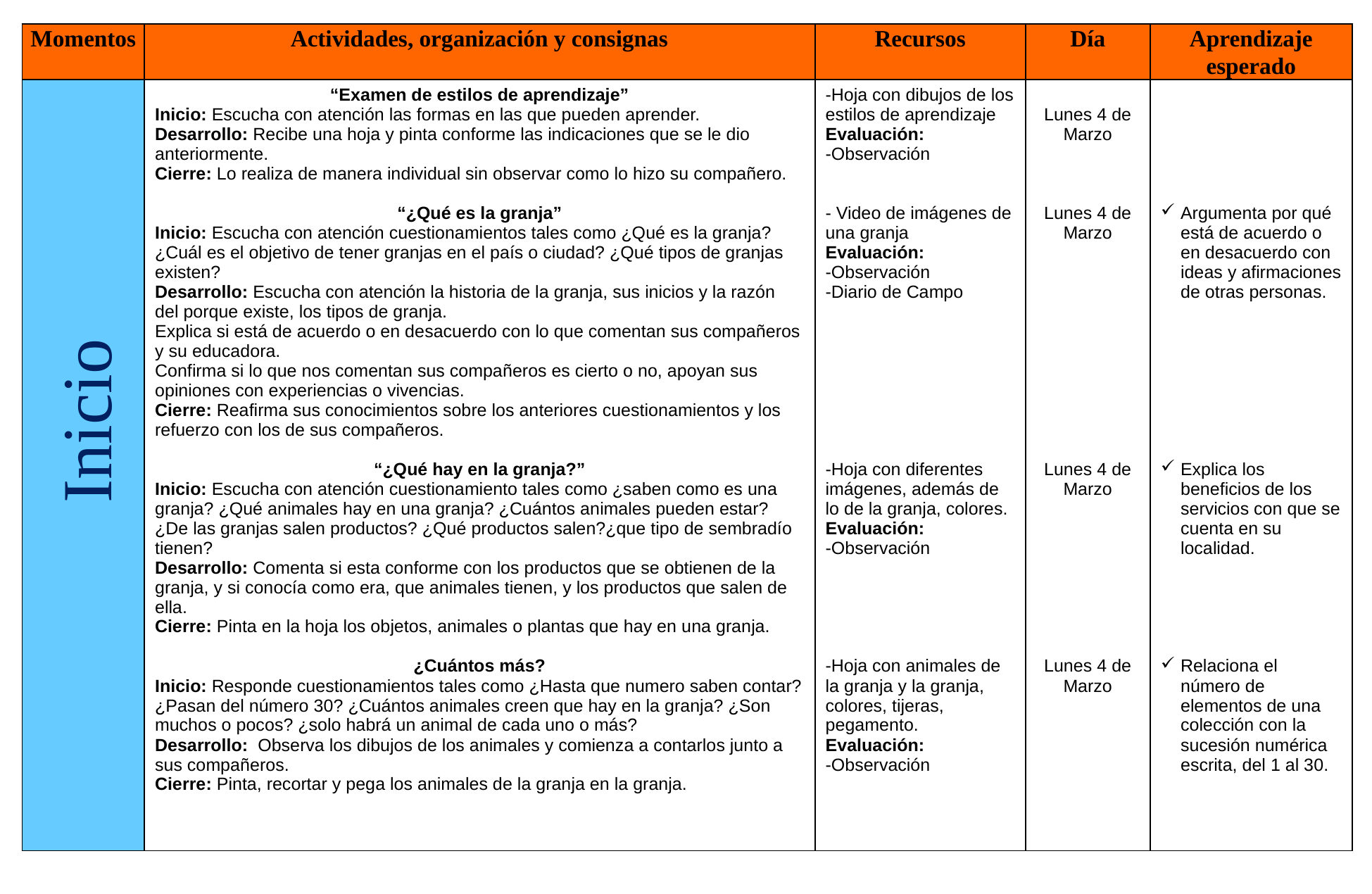

| Momentos | Actividades, organización y consignas | Recursos | Día | Aprendizaje esperado |
| --- | --- | --- | --- | --- |
|  | “Examen de estilos de aprendizaje” Inicio: Escucha con atención las formas en las que pueden aprender. Desarrollo: Recibe una hoja y pinta conforme las indicaciones que se le dio anteriormente. Cierre: Lo realiza de manera individual sin observar como lo hizo su compañero. “¿Qué es la granja” Inicio: Escucha con atención cuestionamientos tales como ¿Qué es la granja? ¿Cuál es el objetivo de tener granjas en el país o ciudad? ¿Qué tipos de granjas existen? Desarrollo: Escucha con atención la historia de la granja, sus inicios y la razón del porque existe, los tipos de granja. Explica si está de acuerdo o en desacuerdo con lo que comentan sus compañeros y su educadora. Confirma si lo que nos comentan sus compañeros es cierto o no, apoyan sus opiniones con experiencias o vivencias. Cierre: Reafirma sus conocimientos sobre los anteriores cuestionamientos y los refuerzo con los de sus compañeros. “¿Qué hay en la granja?” Inicio: Escucha con atención cuestionamiento tales como ¿saben como es una granja? ¿Qué animales hay en una granja? ¿Cuántos animales pueden estar? ¿De las granjas salen productos? ¿Qué productos salen?¿que tipo de sembradío tienen? Desarrollo: Comenta si esta conforme con los productos que se obtienen de la granja, y si conocía como era, que animales tienen, y los productos que salen de ella. Cierre: Pinta en la hoja los objetos, animales o plantas que hay en una granja. ¿Cuántos más? Inicio: Responde cuestionamientos tales como ¿Hasta que numero saben contar? ¿Pasan del número 30? ¿Cuántos animales creen que hay en la granja? ¿Son muchos o pocos? ¿solo habrá un animal de cada uno o más? Desarrollo: Observa los dibujos de los animales y comienza a contarlos junto a sus compañeros. Cierre: Pinta, recortar y pega los animales de la granja en la granja. | -Hoja con dibujos de los estilos de aprendizaje Evaluación: -Observación - Video de imágenes de una granja Evaluación: -Observación -Diario de Campo -Hoja con diferentes imágenes, además de lo de la granja, colores. Evaluación: -Observación -Hoja con animales de la granja y la granja, colores, tijeras, pegamento. Evaluación: -Observación | Lunes 4 de Marzo Lunes 4 de Marzo Lunes 4 de Marzo Lunes 4 de Marzo | Argumenta por qué está de acuerdo o en desacuerdo con ideas y afirmaciones de otras personas. Explica los beneficios de los servicios con que se cuenta en su localidad. Relaciona el número de elementos de una colección con la sucesión numérica escrita, del 1 al 30. |
Inicio